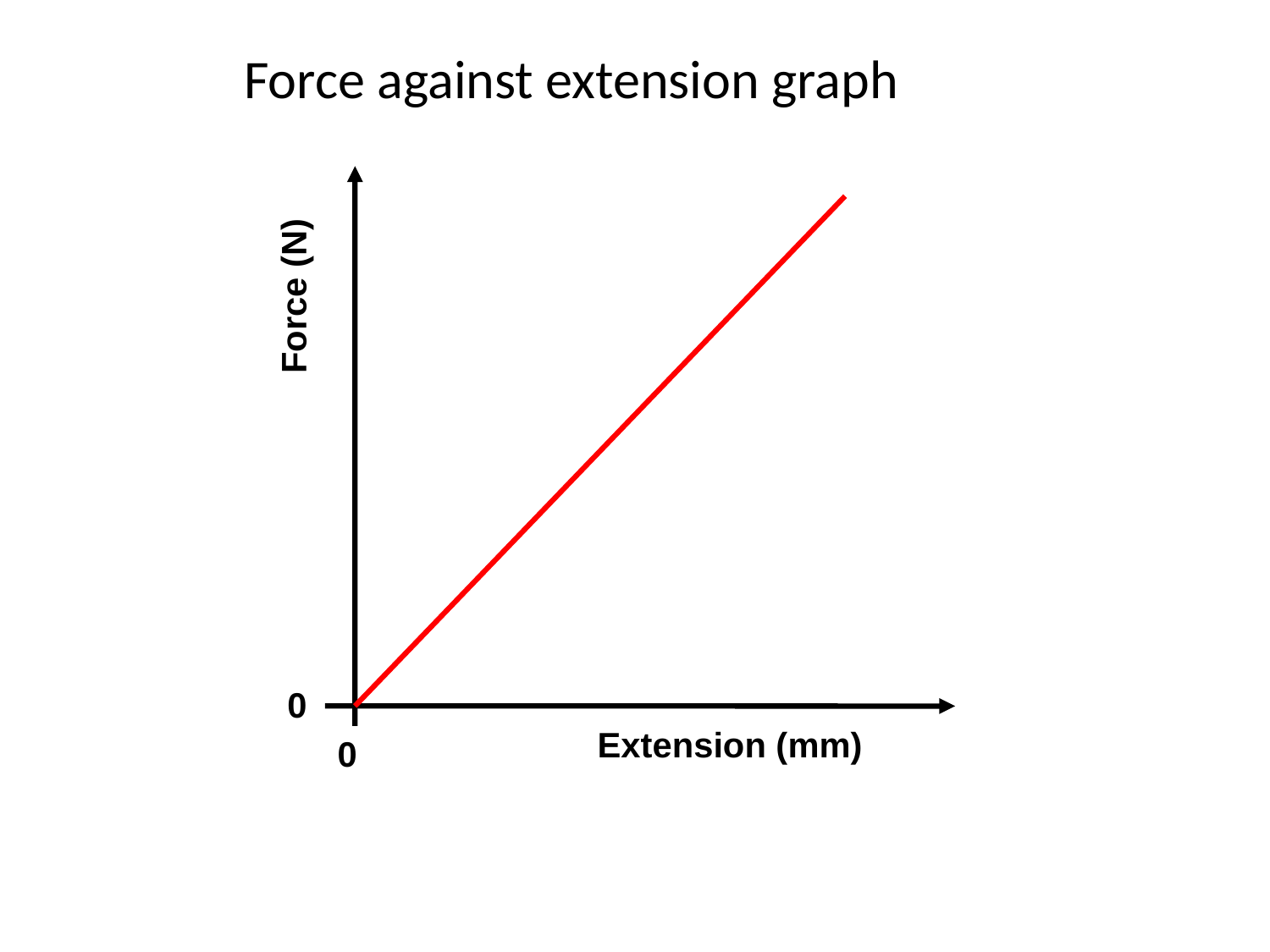

Force against extension graph

Force (N)
0

Extension (mm)
0